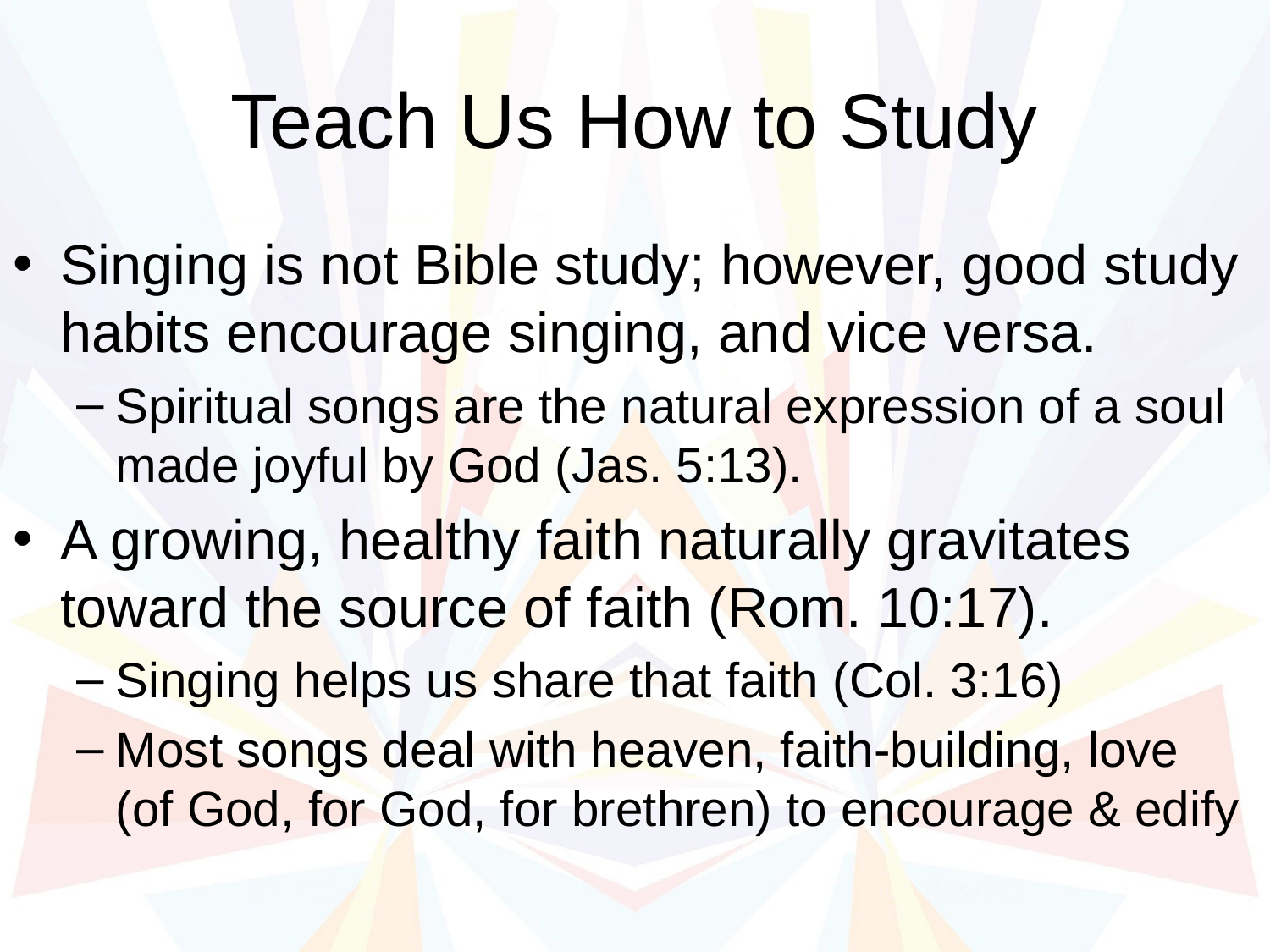

# Teach Us How to Study
Singing is not Bible study; however, good study habits encourage singing, and vice versa.
Spiritual songs are the natural expression of a soul made joyful by God (Jas. 5:13).
A growing, healthy faith naturally gravitates toward the source of faith (Rom. 10:17).
Singing helps us share that faith (Col. 3:16)
Most songs deal with heaven, faith-building, love
(of God, for God, for brethren) to encourage & edify